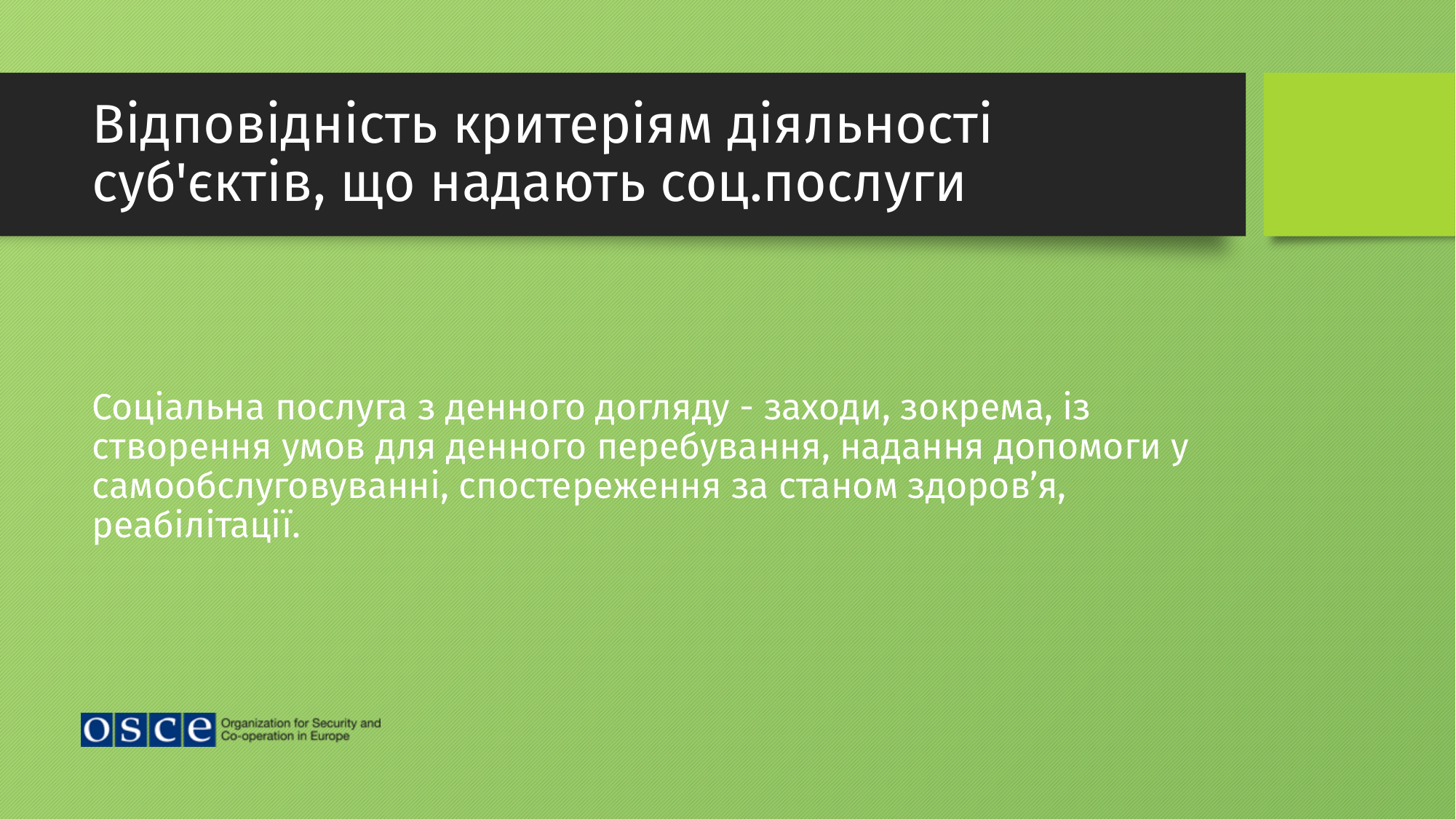

# Відповідність критеріям діяльності суб'єктів, що надають соц.послуги
Соціальна послуга з денного догляду - заходи, зокрема, із створення умов для денного перебування, надання допомоги у самообслуговуванні, спостереження за станом здоров’я, реабілітації.